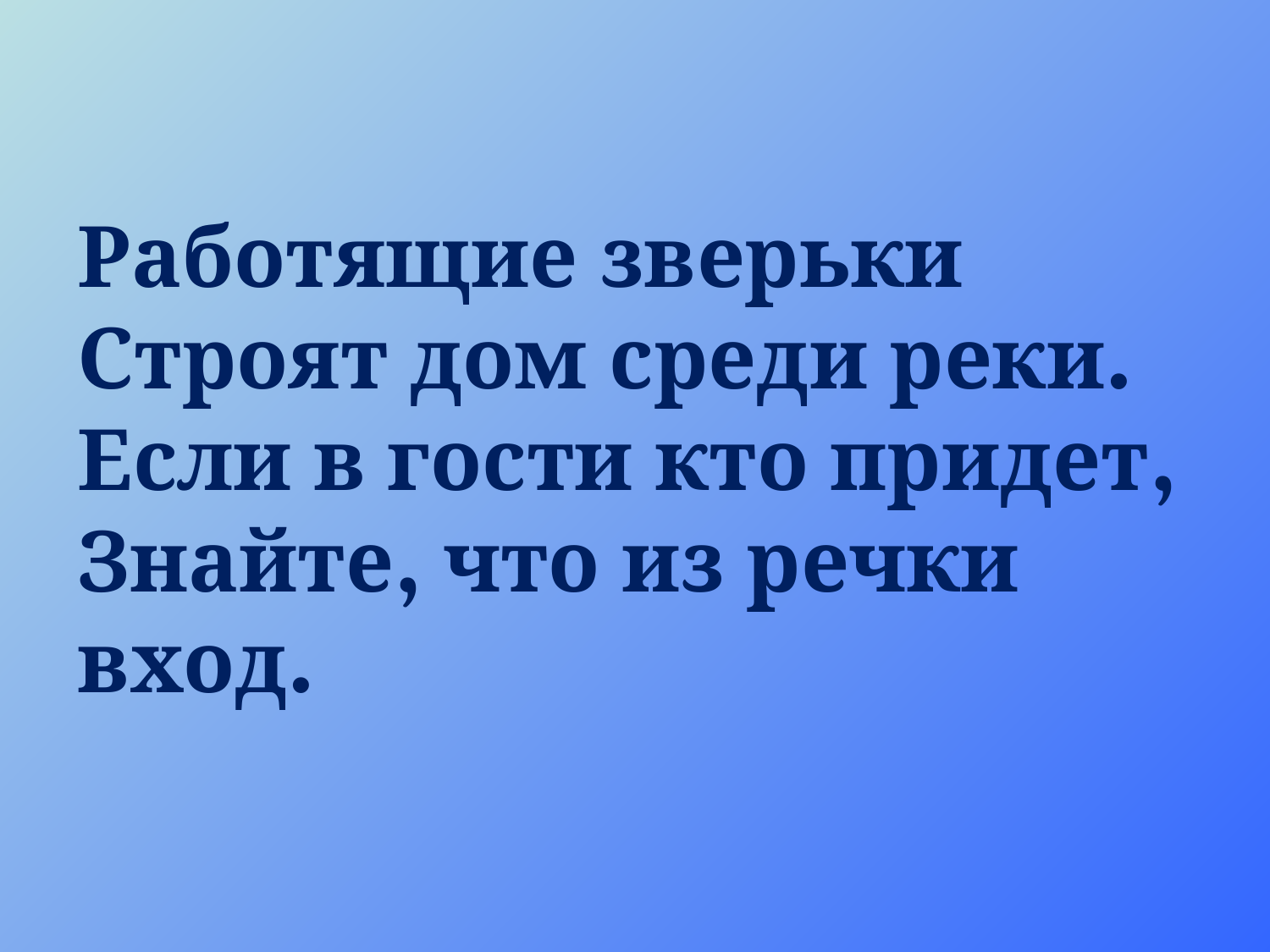

#
Работящие зверьки
Строят дом среди реки.
Если в гости кто придет,
Знайте, что из речки вход.